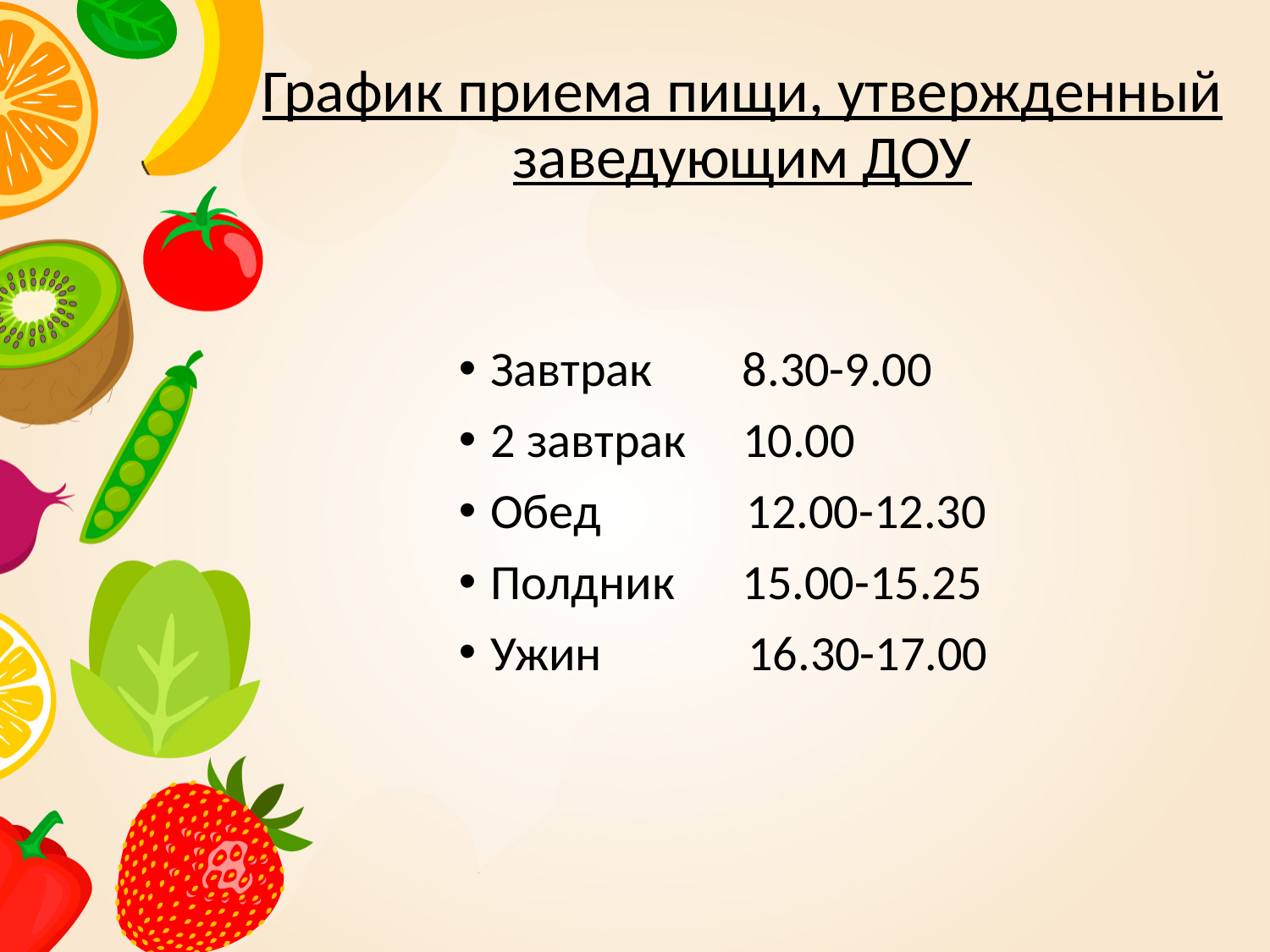

# График приема пищи, утвержденный заведующим ДОУ
Завтрак        8.30-9.00
2 завтрак     10.00
Обед             12.00-12.30
Полдник      15.00-15.25
Ужин             16.30-17.00